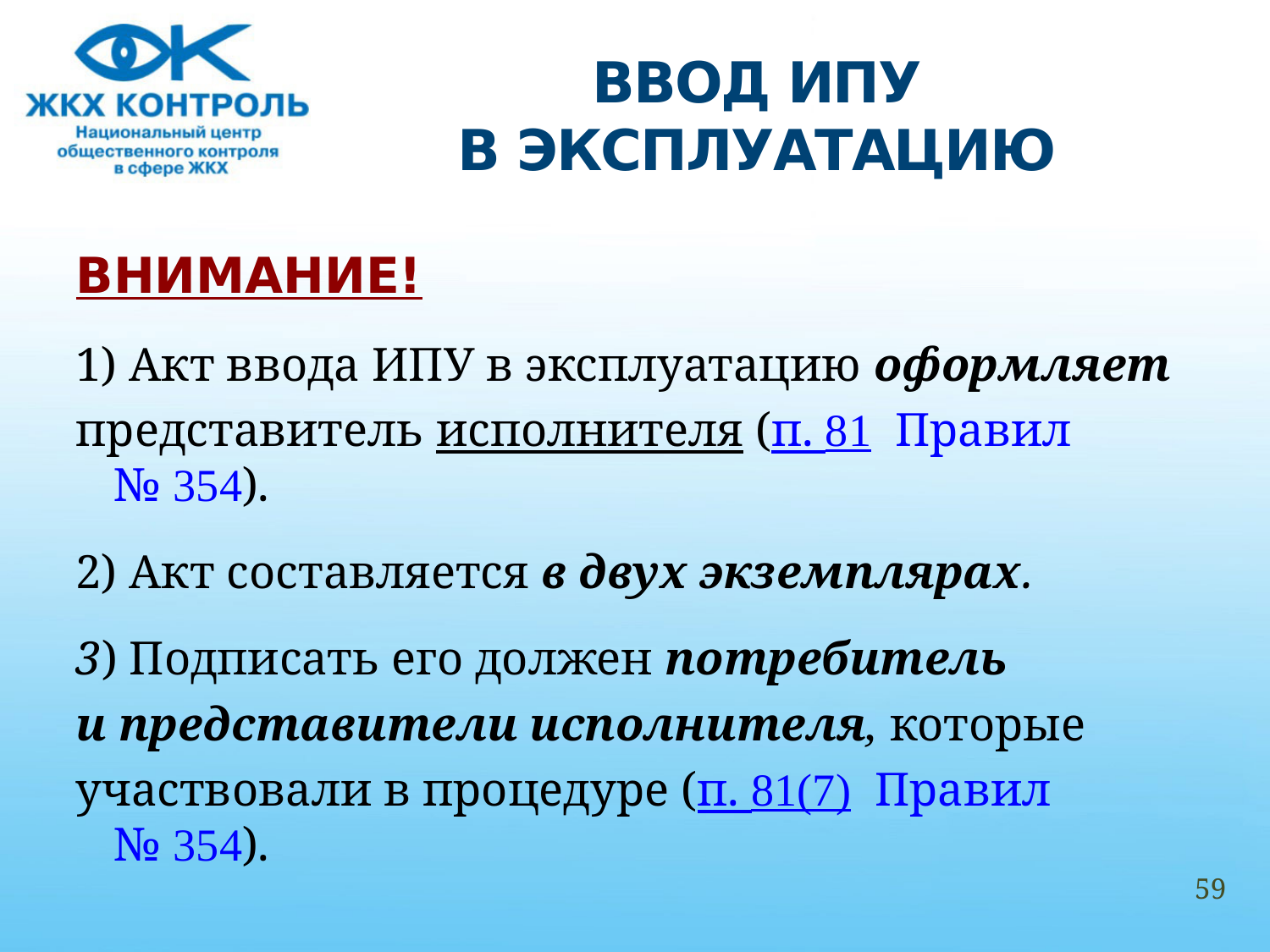

# ВВОД ИПУ В ЭКСПЛУАТАЦИЮ
ВНИМАНИЕ!
1) Акт ввода ИПУ в эксплуатацию оформляет
представитель исполнителя (п. 81  Правил № 354).
2) Акт составляется в двух экземплярах.
3) Подписать его должен потребитель
и представители исполнителя, которые
участвовали в процедуре (п. 81(7)  Правил № 354).

59